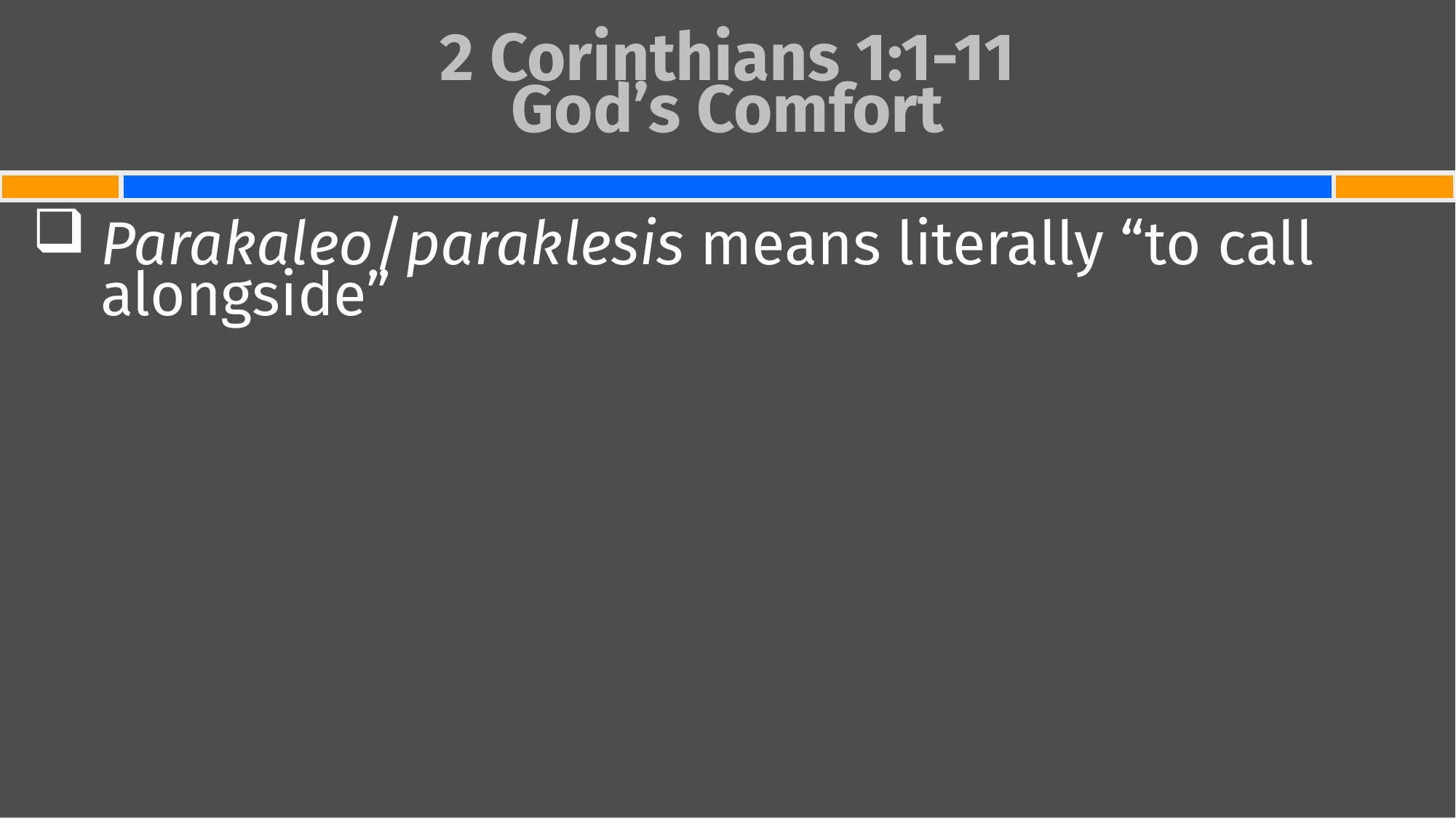

# 2 Corinthians 1:1-11 God’s Comfort

Parakaleo/paraklesis means literally “to call alongside”